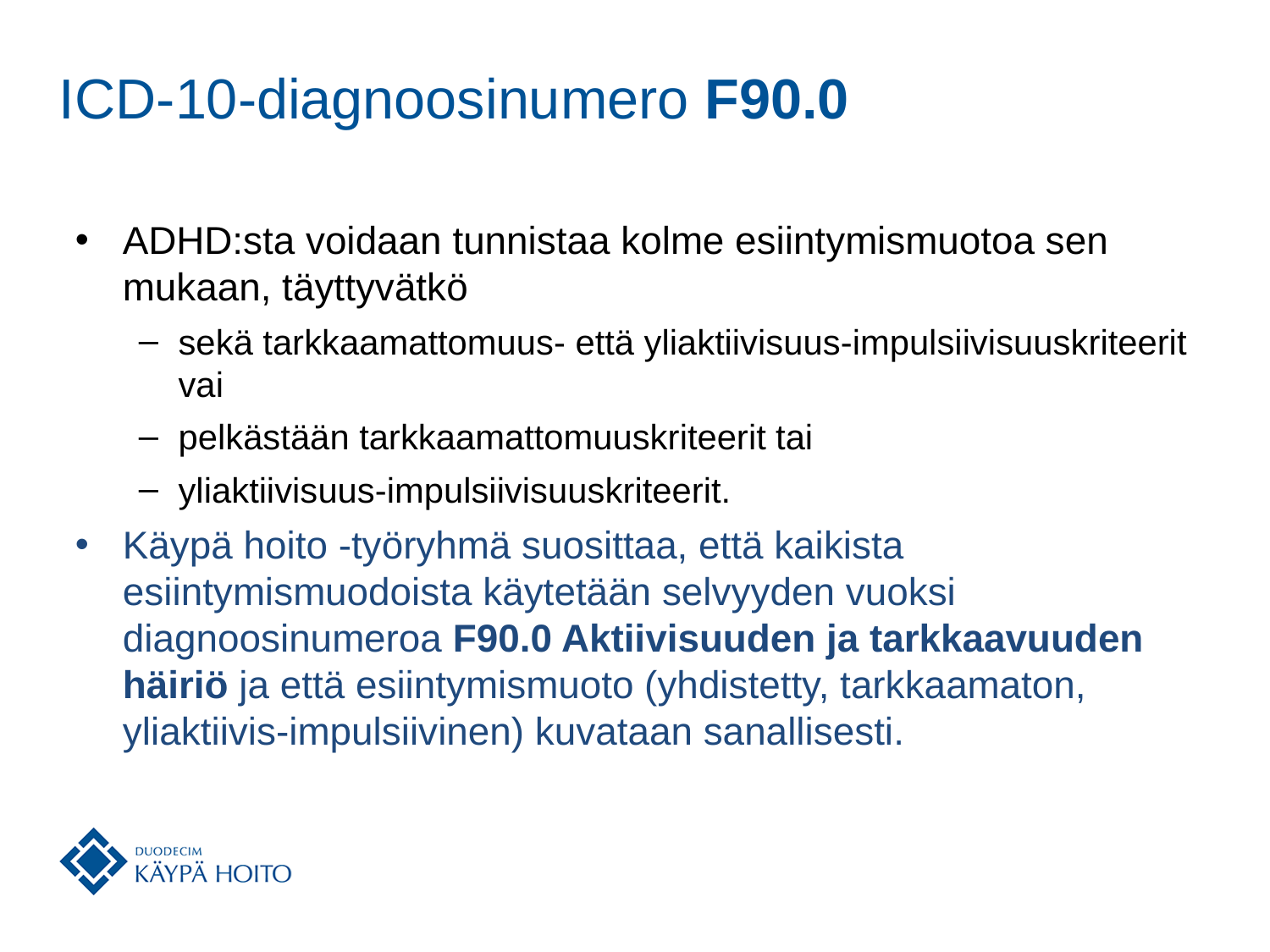

# ICD-10-diagnoosinumero F90.0
ADHD:sta voidaan tunnistaa kolme esiintymismuotoa sen mukaan, täyttyvätkö
sekä tarkkaamattomuus- että yliaktiivisuus-impulsiivisuuskriteerit vai
pelkästään tarkkaamattomuuskriteerit tai
yliaktiivisuus-impulsiivisuuskriteerit.
Käypä hoito -työryhmä suosittaa, että kaikista esiintymismuodoista käytetään selvyyden vuoksi diagnoosinumeroa F90.0 Aktiivisuuden ja tarkkaavuuden häiriö ja että esiintymismuoto (yhdistetty, tarkkaamaton, yliaktiivis-impulsiivinen) kuvataan sanallisesti.